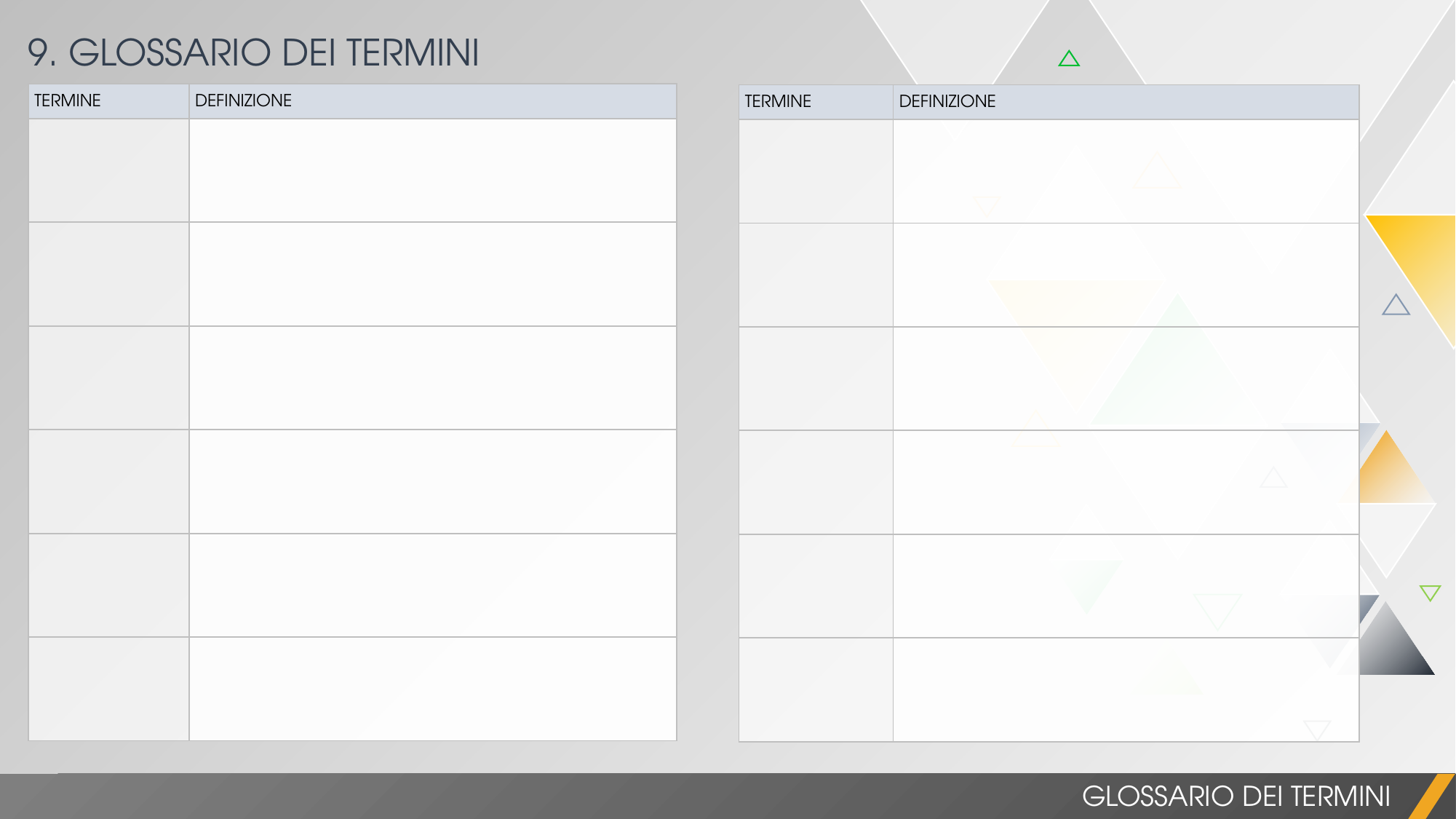

9. GLOSSARIO DEI TERMINI
| TERMINE | DEFINIZIONE |
| --- | --- |
|  |  |
|  |  |
|  |  |
|  |  |
|  |  |
|  |  |
| TERMINE | DEFINIZIONE |
| --- | --- |
|  |  |
|  |  |
|  |  |
|  |  |
|  |  |
|  |  |
RELAZIONE DI PROGETTO
GLOSSARIO DEI TERMINI